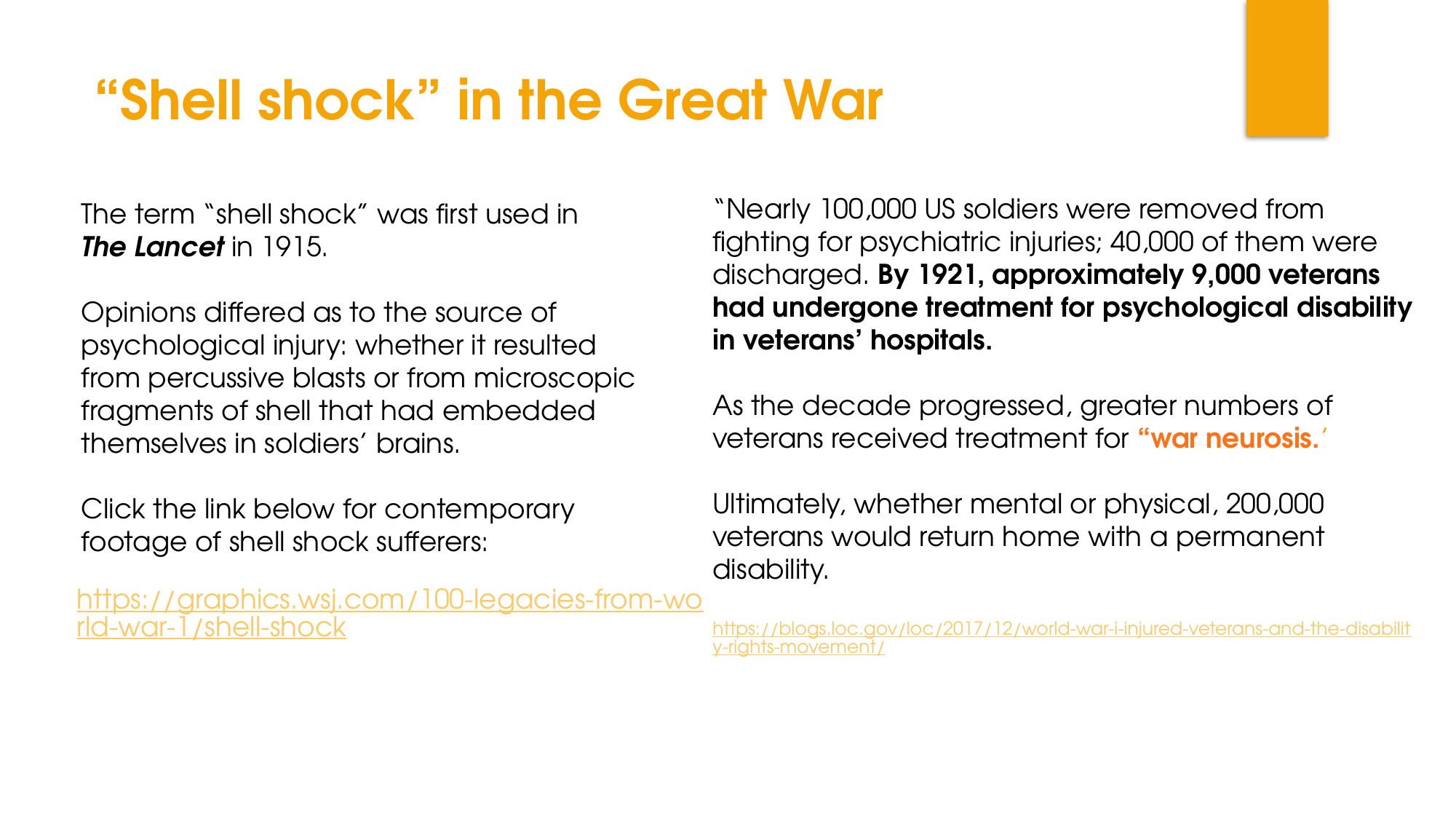

“Shell shock” in the Great War
“Nearly 100,000 US soldiers were removed from fighting for psychiatric injuries; 40,000 of them were discharged. By 1921, approximately 9,000 veterans had undergone treatment for psychological disability in veterans’ hospitals.

As the decade progressed, greater numbers of veterans received treatment for “war neurosis.’

Ultimately, whether mental or physical, 200,000 veterans would return home with a permanent disability.

https://blogs.loc.gov/loc/2017/12/world-war-i-injured-veterans-and-the-disability-rights-movement/

The term “shell shock” was first used in
The Lancet in 1915.

Opinions differed as to the source of
psychological injury: whether it resulted
from percussive blasts or from microscopic
fragments of shell that had embedded
themselves in soldiers’ brains.

Click the link below for contemporary
footage of shell shock sufferers:

https://graphics.wsj.com/100-legacies-from-world-war-1/shell-shock